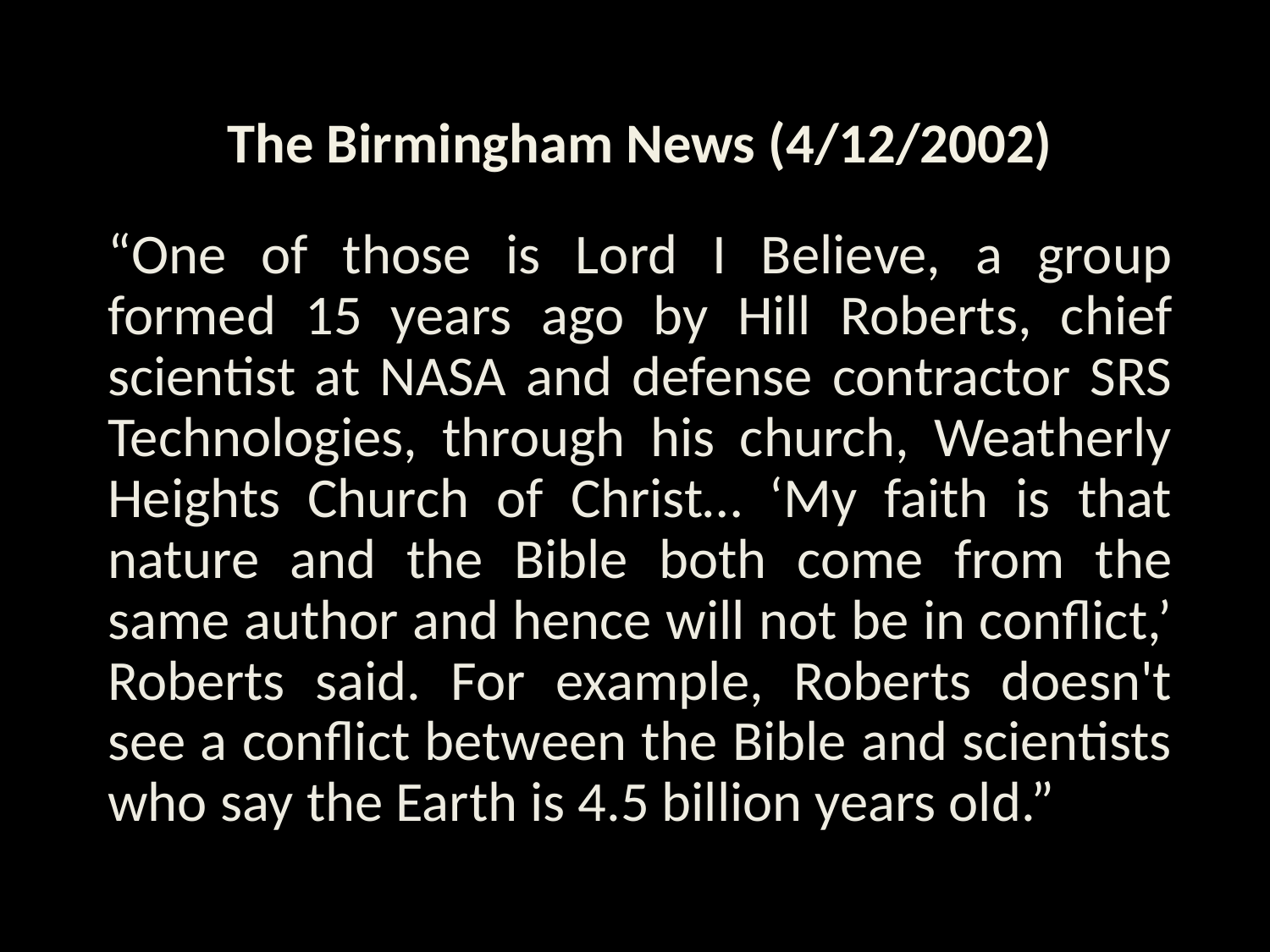

The Birmingham News (4/12/2002)

“One of those is Lord I Believe, a group formed 15 years ago by Hill Roberts, chief scientist at NASA and defense contractor SRS Technologies, through his church, Weatherly Heights Church of Christ… ‘My faith is that nature and the Bible both come from the same author and hence will not be in conflict,’ Roberts said. For example, Roberts doesn't see a conflict between the Bible and scientists who say the Earth is 4.5 billion years old.”